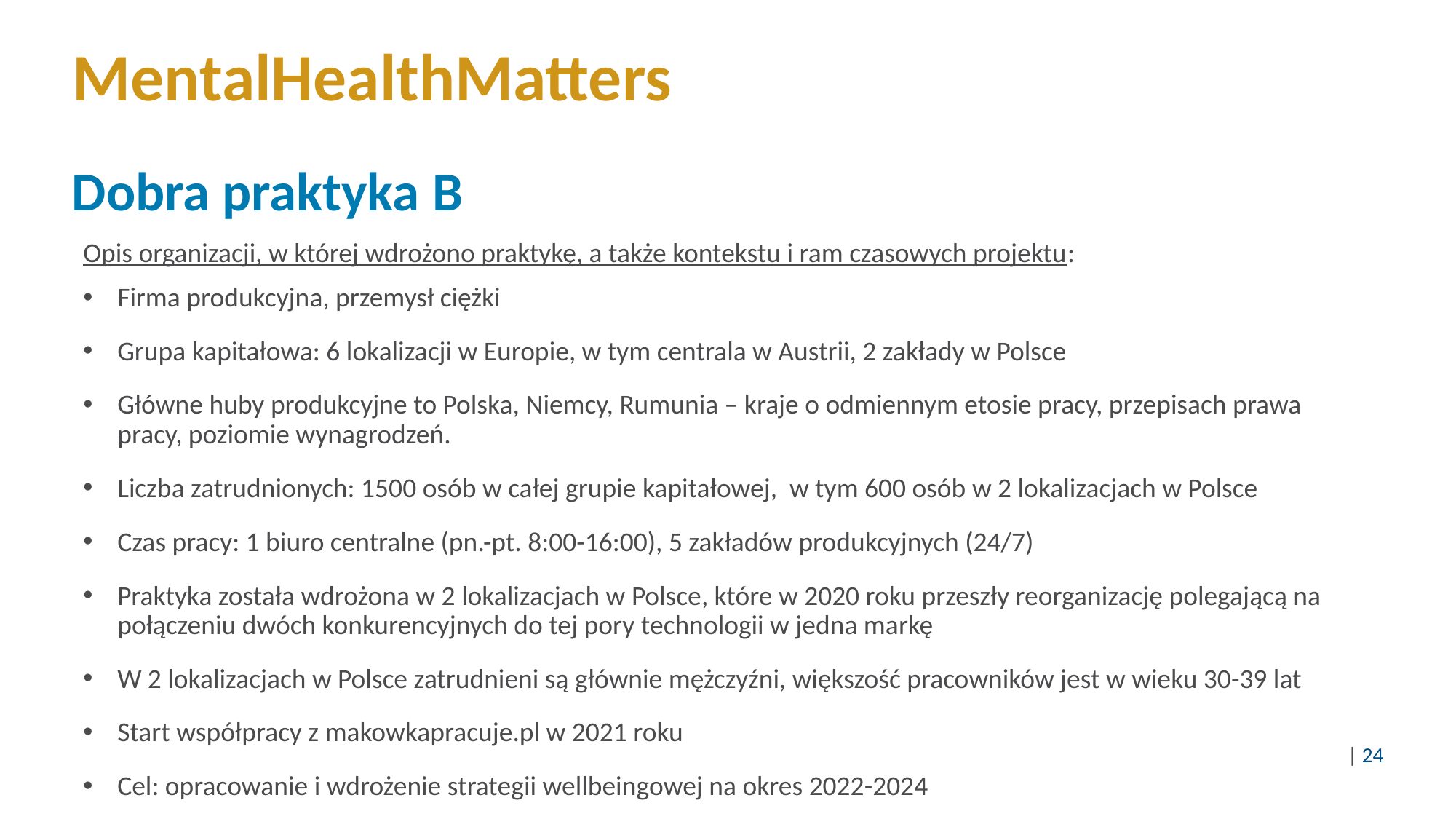

# MentalHealthMatters
Dobra praktyka B
Opis organizacji, w której wdrożono praktykę, a także kontekstu i ram czasowych projektu:
Firma produkcyjna, przemysł ciężki
Grupa kapitałowa: 6 lokalizacji w Europie, w tym centrala w Austrii, 2 zakłady w Polsce
Główne huby produkcyjne to Polska, Niemcy, Rumunia – kraje o odmiennym etosie pracy, przepisach prawa pracy, poziomie wynagrodzeń.
Liczba zatrudnionych: 1500 osób w całej grupie kapitałowej,  w tym 600 osób w 2 lokalizacjach w Polsce
Czas pracy: 1 biuro centralne (pn.-pt. 8:00-16:00), 5 zakładów produkcyjnych (24/7)
Praktyka została wdrożona w 2 lokalizacjach w Polsce, które w 2020 roku przeszły reorganizację polegającą na połączeniu dwóch konkurencyjnych do tej pory technologii w jedna markę
W 2 lokalizacjach w Polsce zatrudnieni są głównie mężczyźni, większość pracowników jest w wieku 30-39 lat
Start współpracy z makowkapracuje.pl w 2021 roku
Cel: opracowanie i wdrożenie strategii wellbeingowej na okres 2022-2024